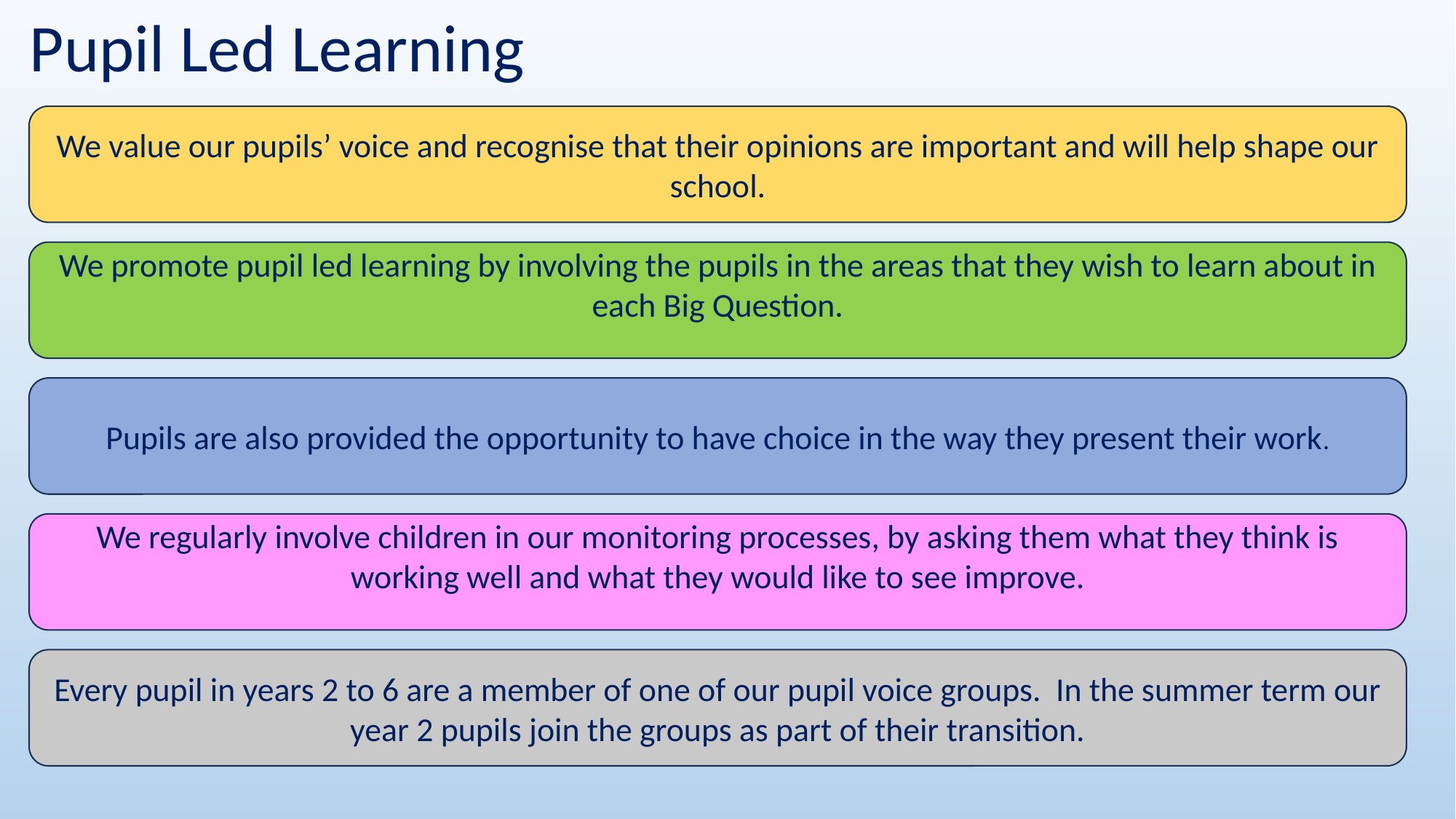

# Pupil Led Learning
We value our pupils’ voice and recognise that their opinions are important and will help shape our school.

We promote pupil led learning by involving the pupils in the areas that they wish to learn about in each Big Question.

Pupils are also provided the opportunity to have choice in the way they present their work.
We regularly involve children in our monitoring processes, by asking them what they think is working well and what they would like to see improve.

Every pupil in years 2 to 6 are a member of one of our pupil voice groups.  In the summer term our year 2 pupils join the groups as part of their transition.